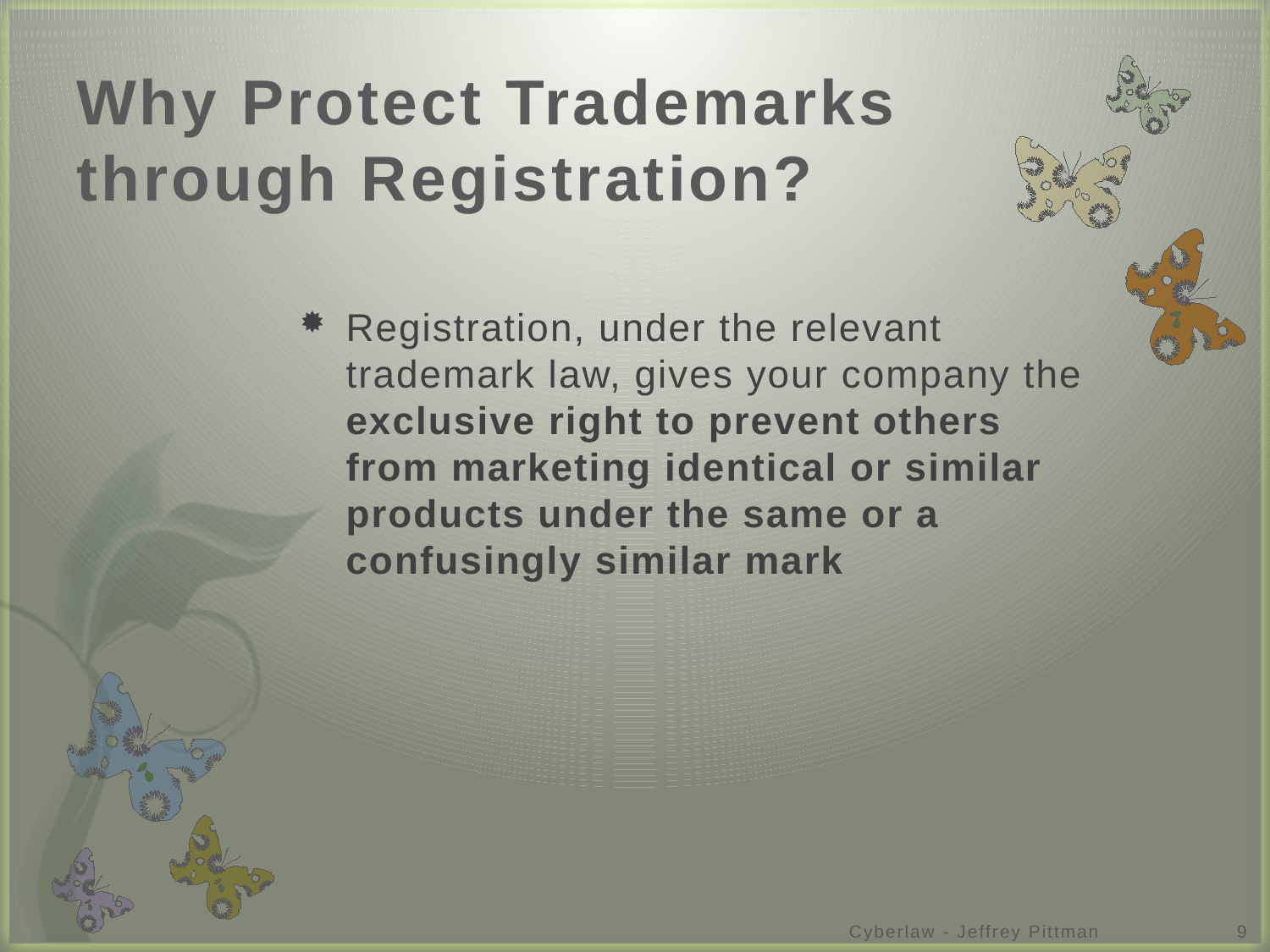

# Why Protect Trademarks through Registration?
Registration, under the relevant trademark law, gives your company the exclusive right to prevent others from marketing identical or similar products under the same or a confusingly similar mark
Cyberlaw - Jeffrey Pittman
9